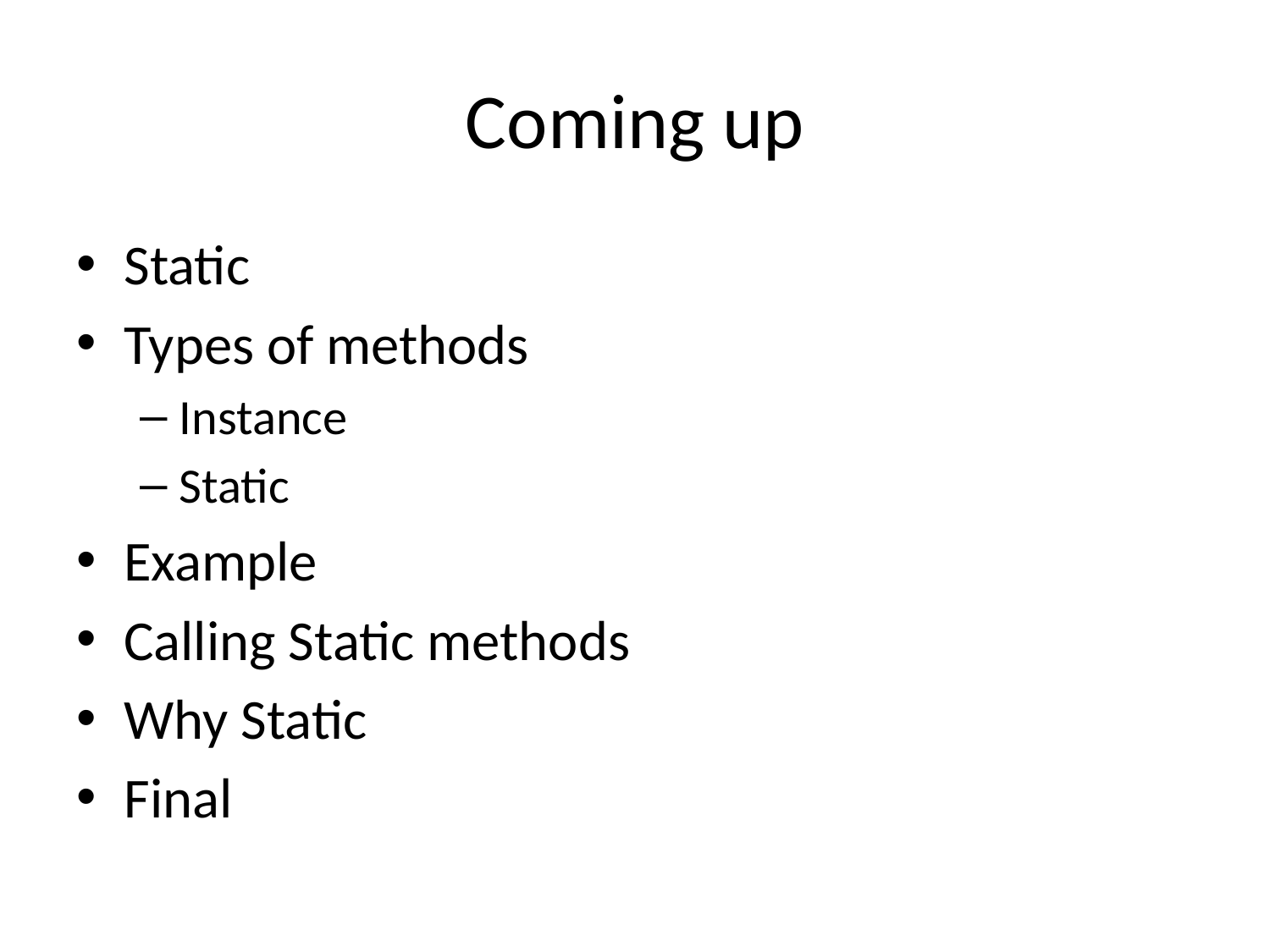

# Coming up
Static
Types of methods
Instance
Static
Example
Calling Static methods
Why Static
Final